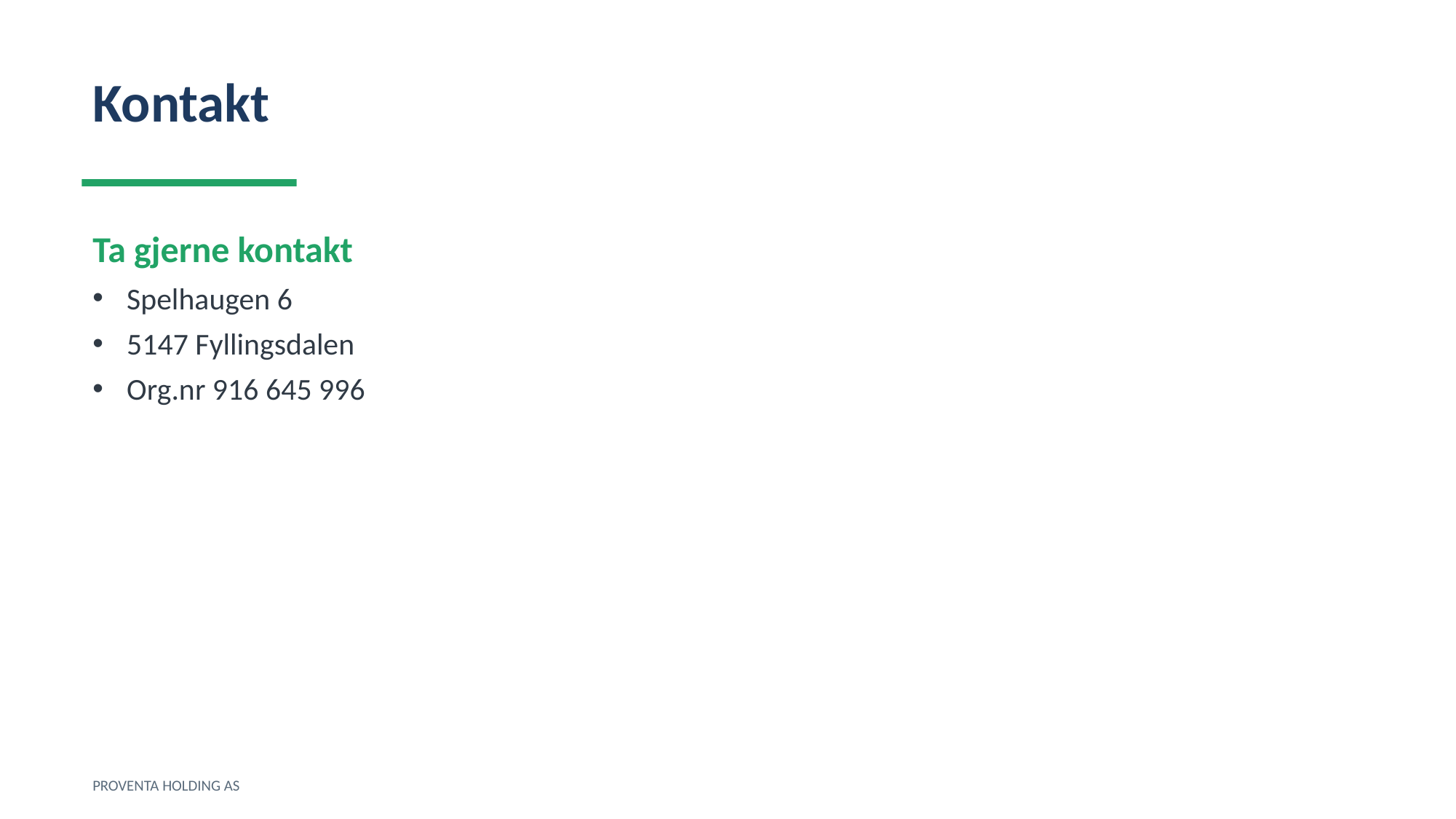

Kontakt

Ta gjerne kontakt
Spelhaugen 6
5147 Fyllingsdalen
Org.nr 916 645 996
PROVENTA HOLDING AS